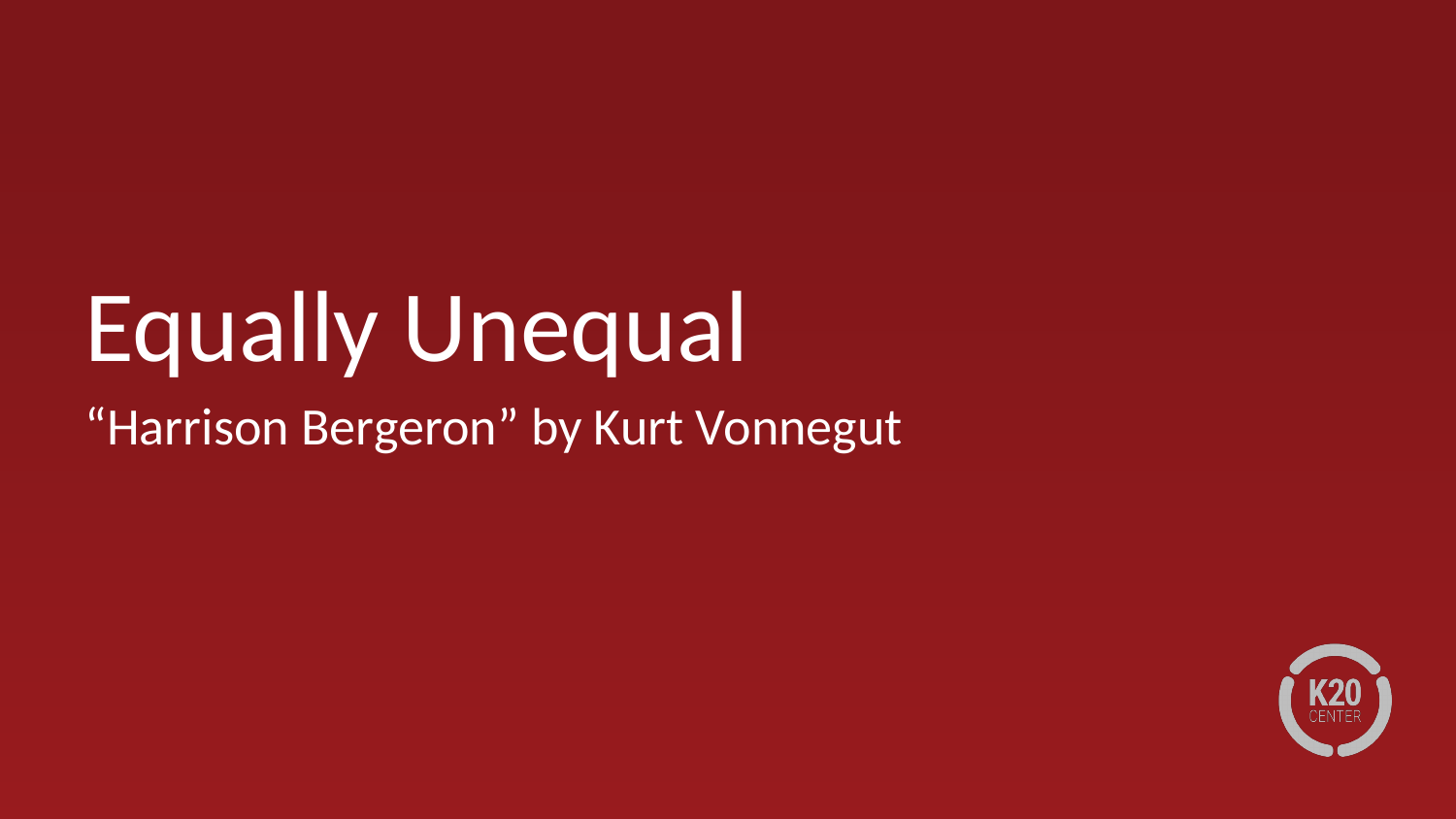

# Equally Unequal
“Harrison Bergeron” by Kurt Vonnegut